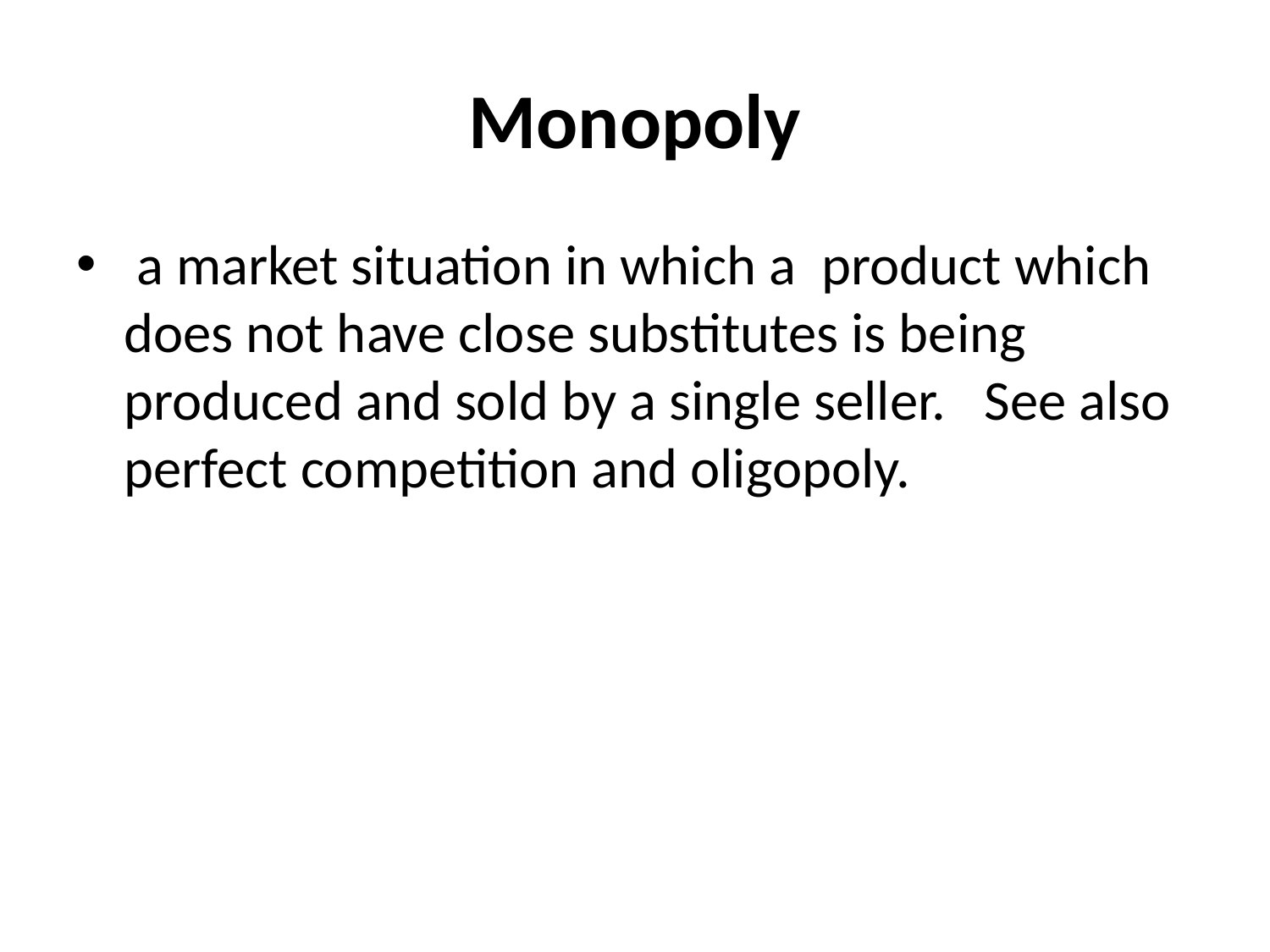

# Monopoly
 a market situation in which a  product which does not have close substitutes is being produced and sold by a single seller.   See also perfect competition and oligopoly.